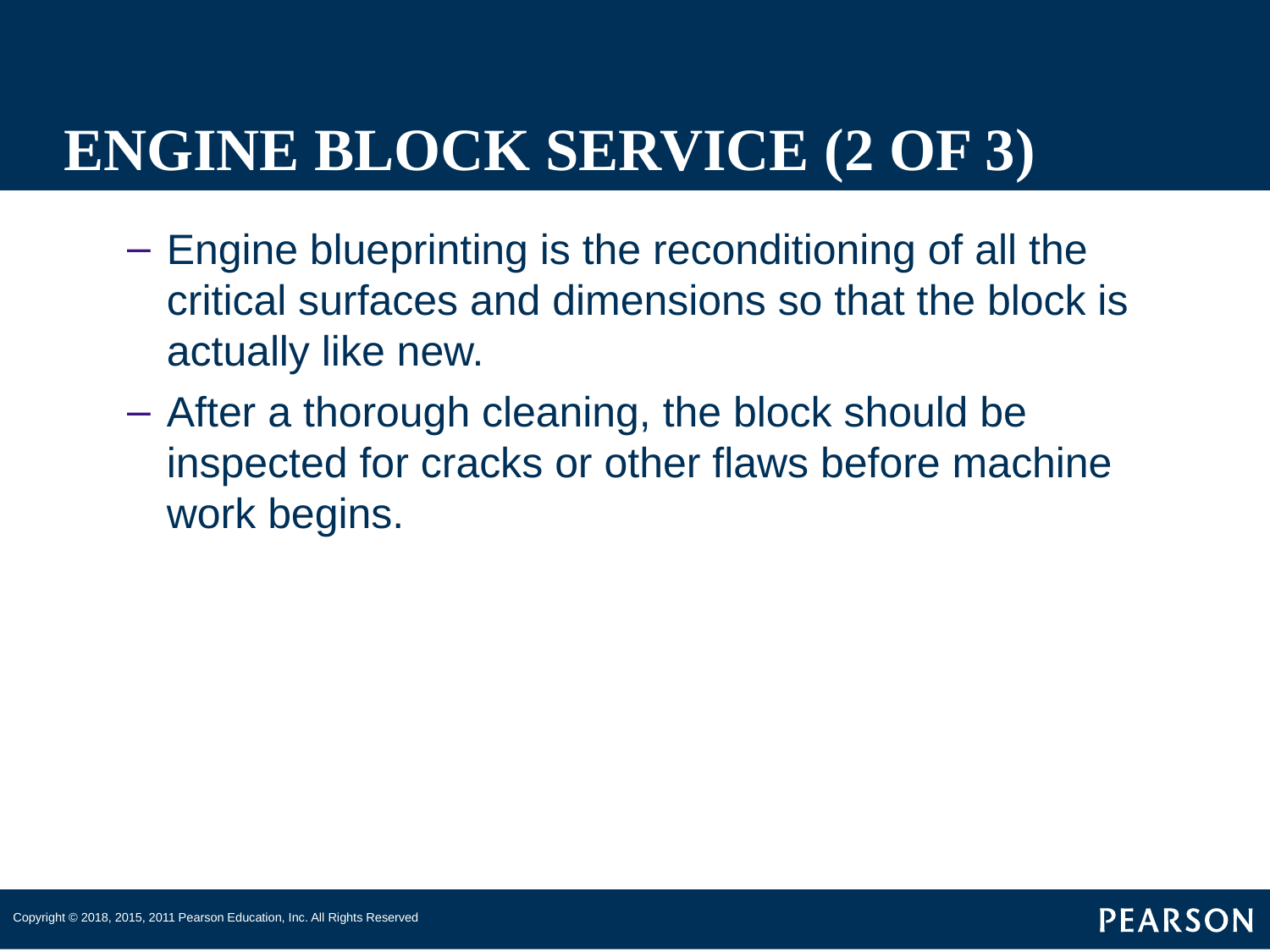

# ENGINE BLOCK SERVICE (2 OF 3)
Engine blueprinting is the reconditioning of all the critical surfaces and dimensions so that the block is actually like new.
After a thorough cleaning, the block should be inspected for cracks or other flaws before machine work begins.